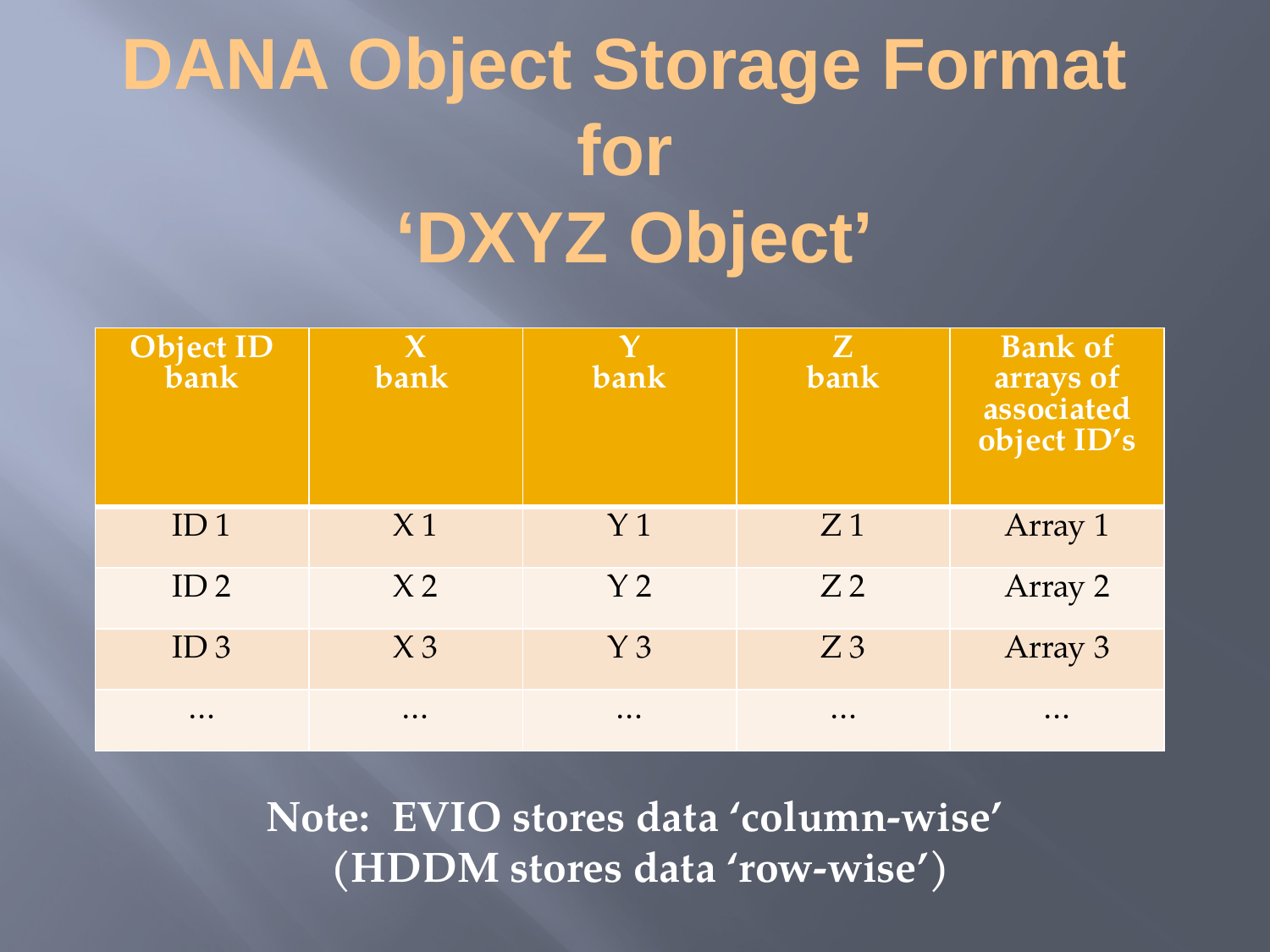

DANA Object Storage Format
for
‘DXYZ Object’
| Object ID bank | X bank | Y bank | Z bank | Bank of arrays of associated object ID’s |
| --- | --- | --- | --- | --- |
| ID 1 | X 1 | Y 1 | Z 1 | Array 1 |
| ID 2 | X 2 | Y 2 | Z 2 | Array 2 |
| ID 3 | X 3 | Y 3 | Z 3 | Array 3 |
| … | … | … | … | … |
Note:  EVIO stores data ‘column-wise’
(HDDM stores data ‘row-wise’)